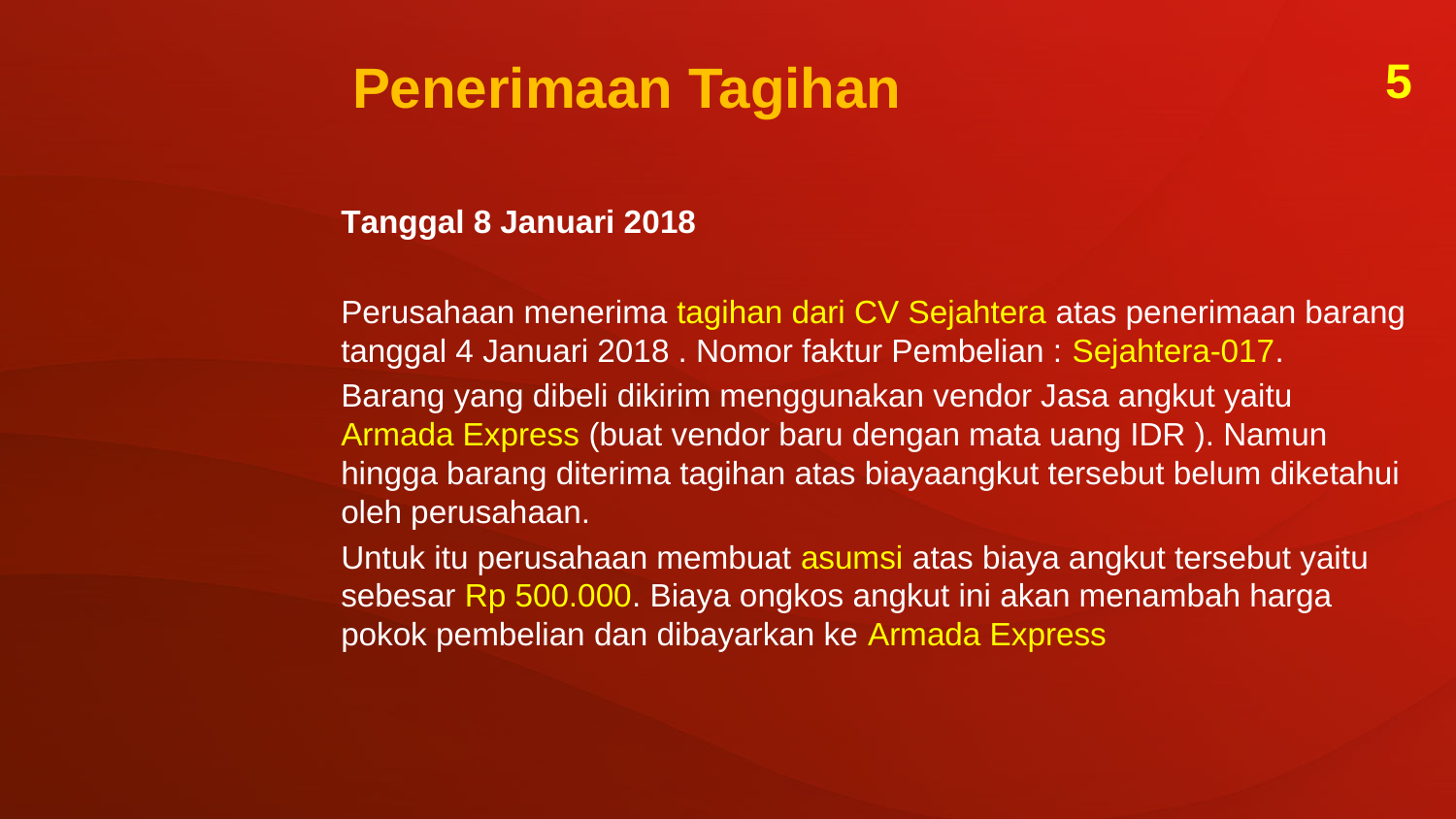

5
Penerimaan Tagihan
Tanggal 8 Januari 2018

Perusahaan menerima tagihan dari CV Sejahtera atas penerimaan barang tanggal 4 Januari 2018 . Nomor faktur Pembelian : Sejahtera-017.
Barang yang dibeli dikirim menggunakan vendor Jasa angkut yaitu Armada Express (buat vendor baru dengan mata uang IDR ). Namun hingga barang diterima tagihan atas biayaangkut tersebut belum diketahui oleh perusahaan.
Untuk itu perusahaan membuat asumsi atas biaya angkut tersebut yaitu sebesar Rp 500.000. Biaya ongkos angkut ini akan menambah harga pokok pembelian dan dibayarkan ke Armada Express